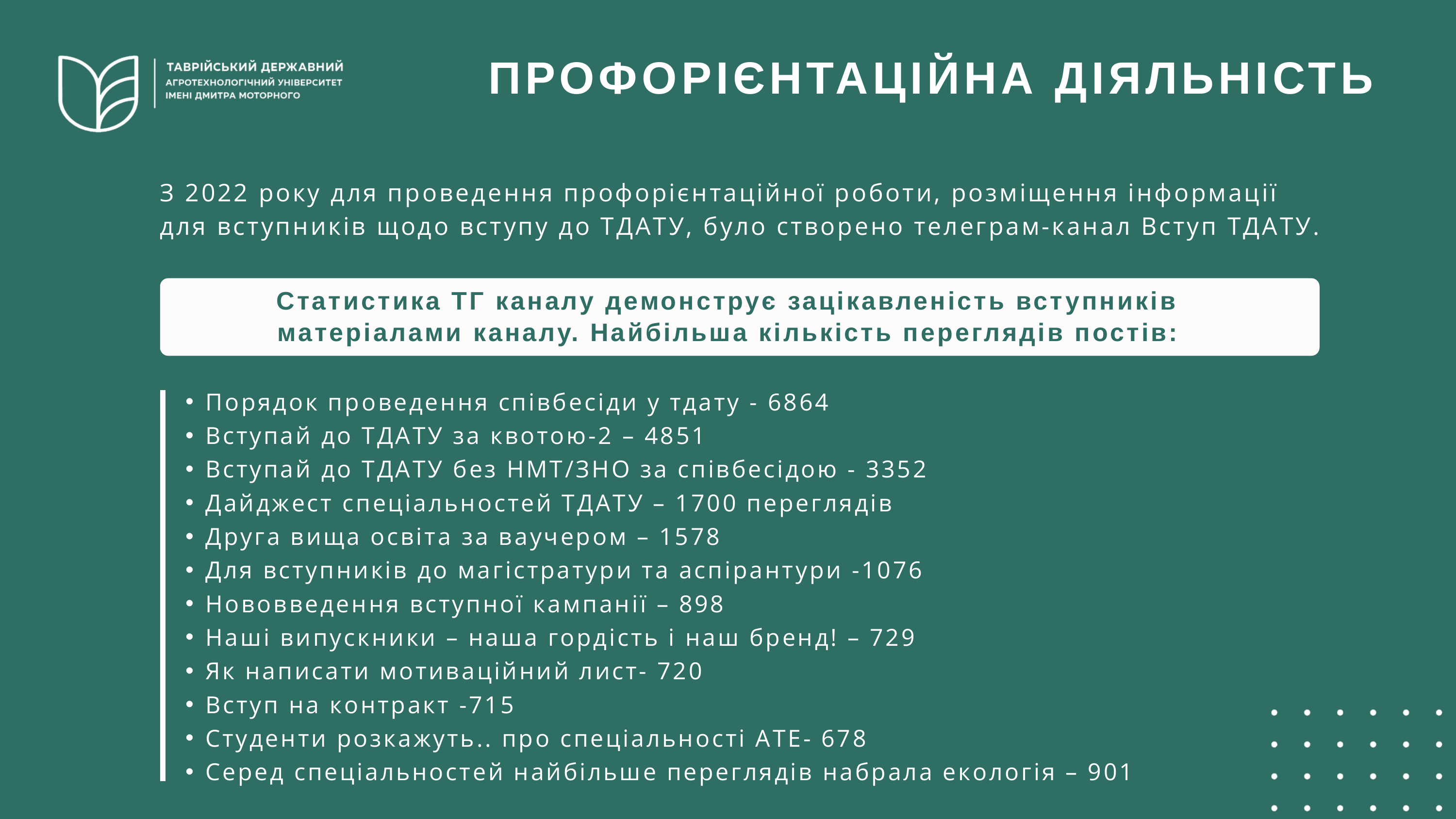

ПРОФОРІЄНТАЦІЙНА ДІЯЛЬНІСТЬ

З 2022 року для проведення профорієнтаційної роботи, розміщення інформації для вступників щодо вступу до ТДАТУ, було створено телеграм-канал Вступ ТДАТУ.

Статистика ТГ каналу демонструє зацікавленість вступників матеріалами каналу. Найбільша кількість переглядів постів:
Порядок проведення співбесіди у тдату - 6864
Вступай до ТДАТУ за квотою-2 – 4851
Вступай до ТДАТУ без НМТ/ЗНО за співбесідою - 3352
Дайджест спеціальностей ТДАТУ – 1700 переглядів
Друга вища освіта за ваучером – 1578
Для вступників до магістратури та аспірантури -1076
Нововведення вступної кампанії – 898
Наші випускники – наша гордість і наш бренд! – 729
Як написати мотиваційний лист- 720
Вступ на контракт -715
Студенти розкажуть.. про спеціальності АТЕ- 678
Серед спеціальностей найбільше переглядів набрала екологія – 901